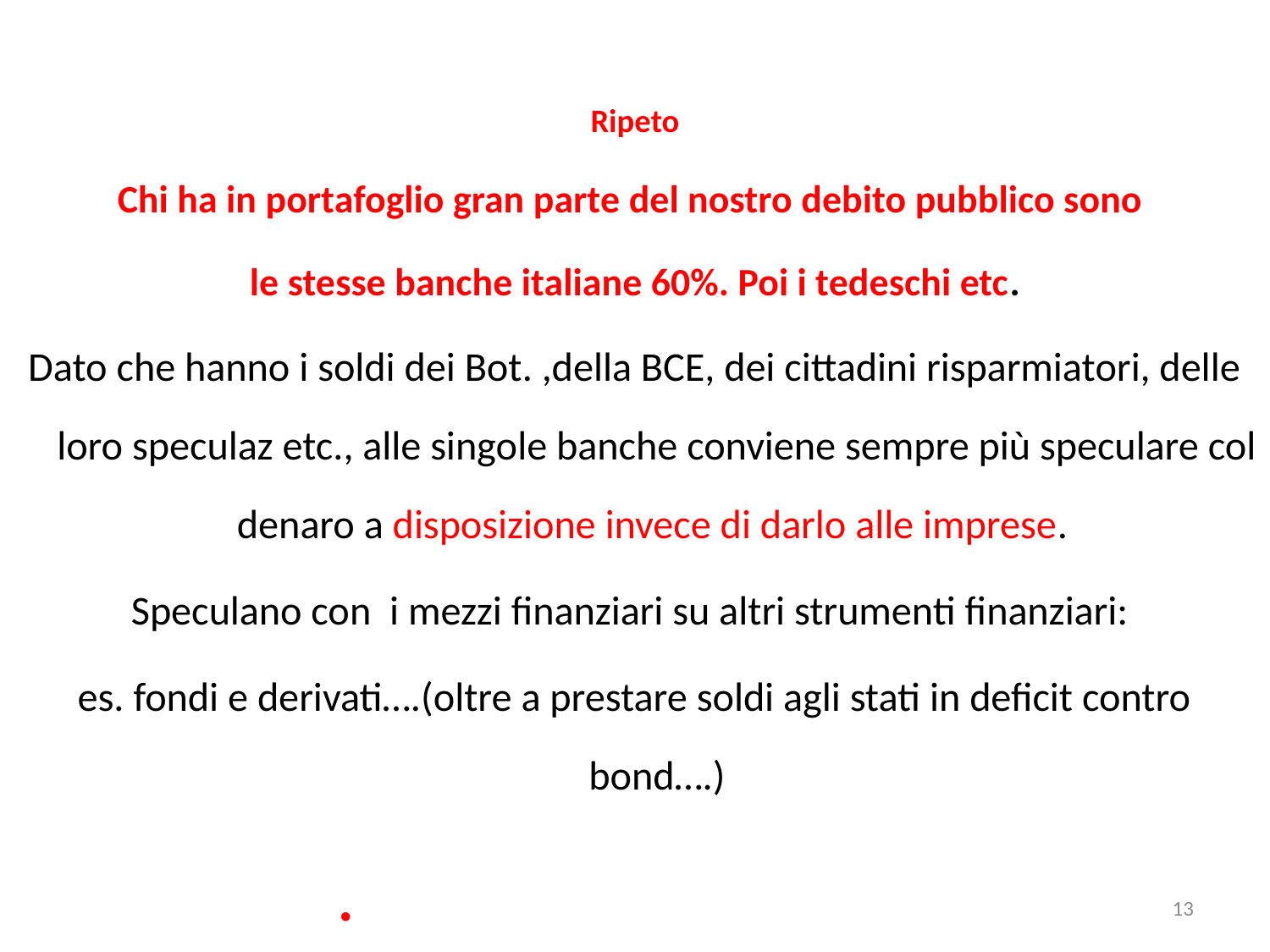

Ripeto
Chi ha in portafoglio gran parte del nostro debito pubblico sono
le stesse banche italiane 60%. Poi i tedeschi etc.
Dato che hanno i soldi dei Bot. ,della BCE, dei cittadini risparmiatori, delle loro speculaz etc., alle singole banche conviene sempre più speculare col denaro a disposizione invece di darlo alle imprese.
Speculano con  i mezzi finanziari su altri strumenti finanziari:
es. fondi e derivati….(oltre a prestare soldi agli stati in deficit contro bond….)

13